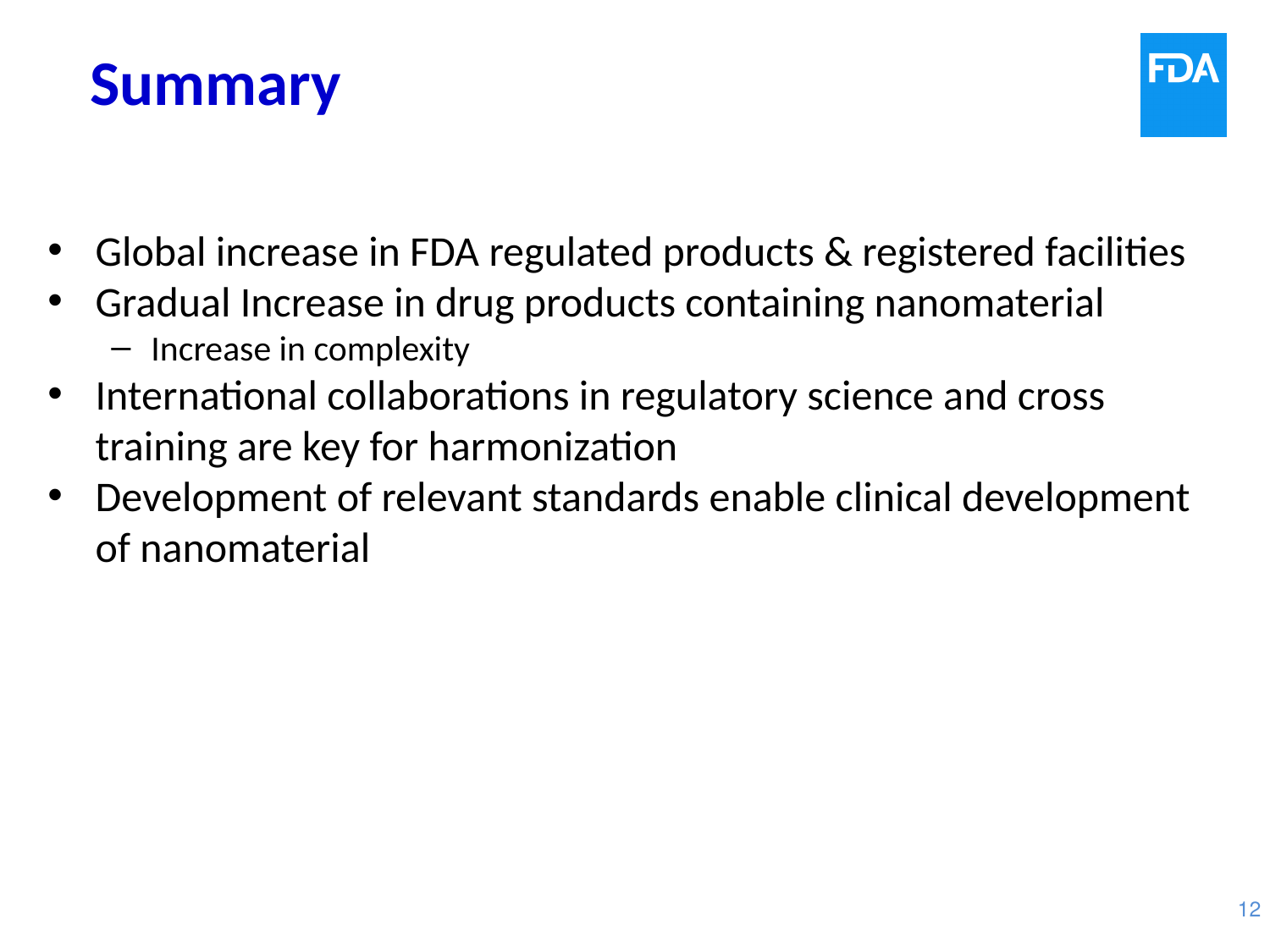

# Summary
Global increase in FDA regulated products & registered facilities
Gradual Increase in drug products containing nanomaterial
Increase in complexity
International collaborations in regulatory science and cross training are key for harmonization
Development of relevant standards enable clinical development of nanomaterial